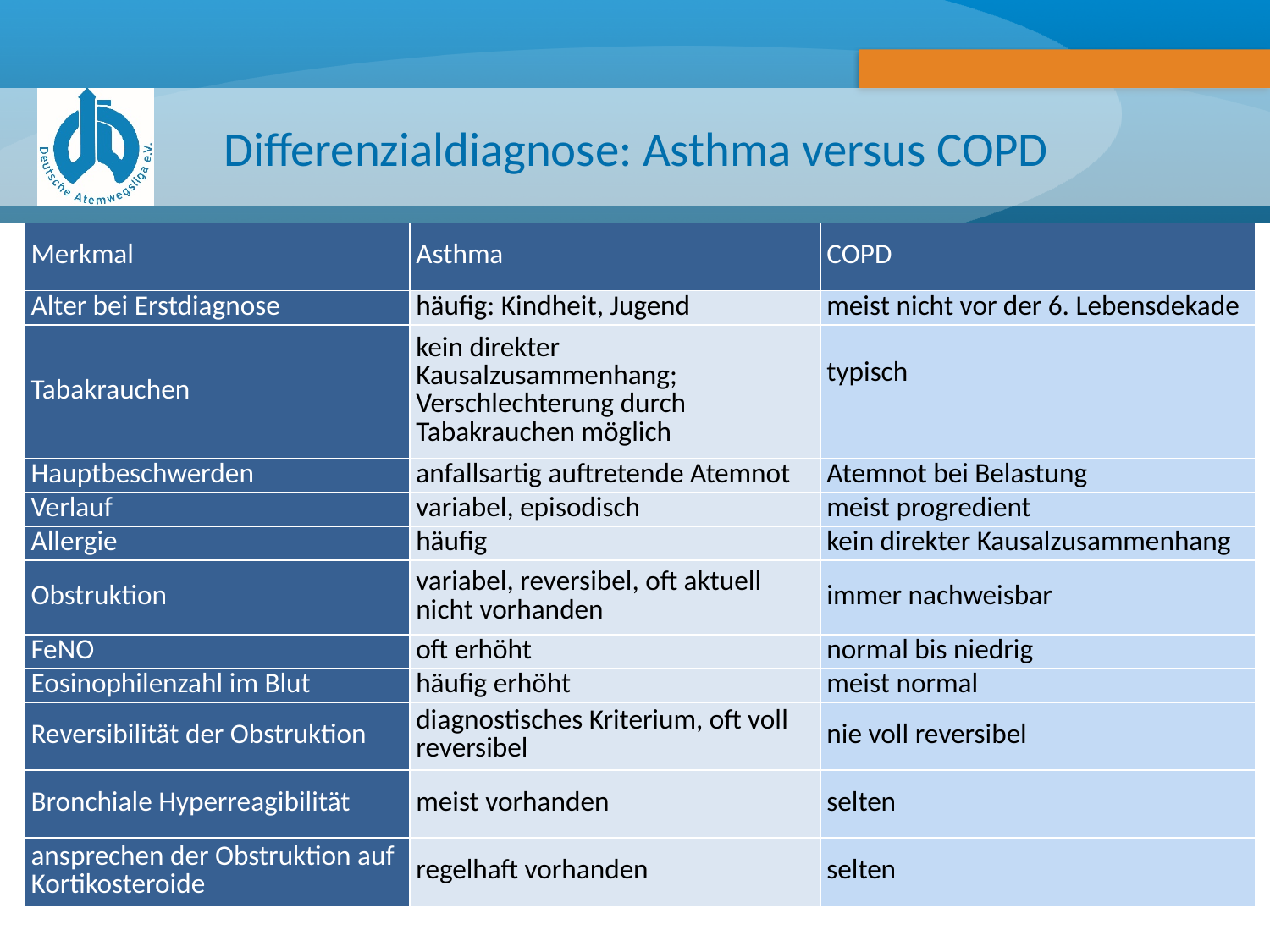

# Differenzialdiagnose: Asthma versus COPD
| Merkmal | Asthma | COPD |
| --- | --- | --- |
| Alter bei Erstdiagnose | häufig: Kindheit, Jugend | meist nicht vor der 6. Lebensdekade |
| Tabakrauchen | kein direkter Kausalzusammenhang; Verschlechterung durch Tabakrauchen möglich | typisch |
| Hauptbeschwerden | anfallsartig auftretende Atemnot | Atemnot bei Belastung |
| Verlauf | variabel, episodisch | meist progredient |
| Allergie | häufig | kein direkter Kausalzusammenhang |
| Obstruktion | variabel, reversibel, oft aktuell nicht vorhanden | immer nachweisbar |
| FeNO | oft erhöht | normal bis niedrig |
| Eosinophilenzahl im Blut | häufig erhöht | meist normal |
| Reversibilität der Obstruktion | diagnostisches Kriterium, oft voll reversibel | nie voll reversibel |
| Bronchiale Hyperreagibilität | meist vorhanden | selten |
| ansprechen der Obstruktion auf Kortikosteroide | regelhaft vorhanden | selten |